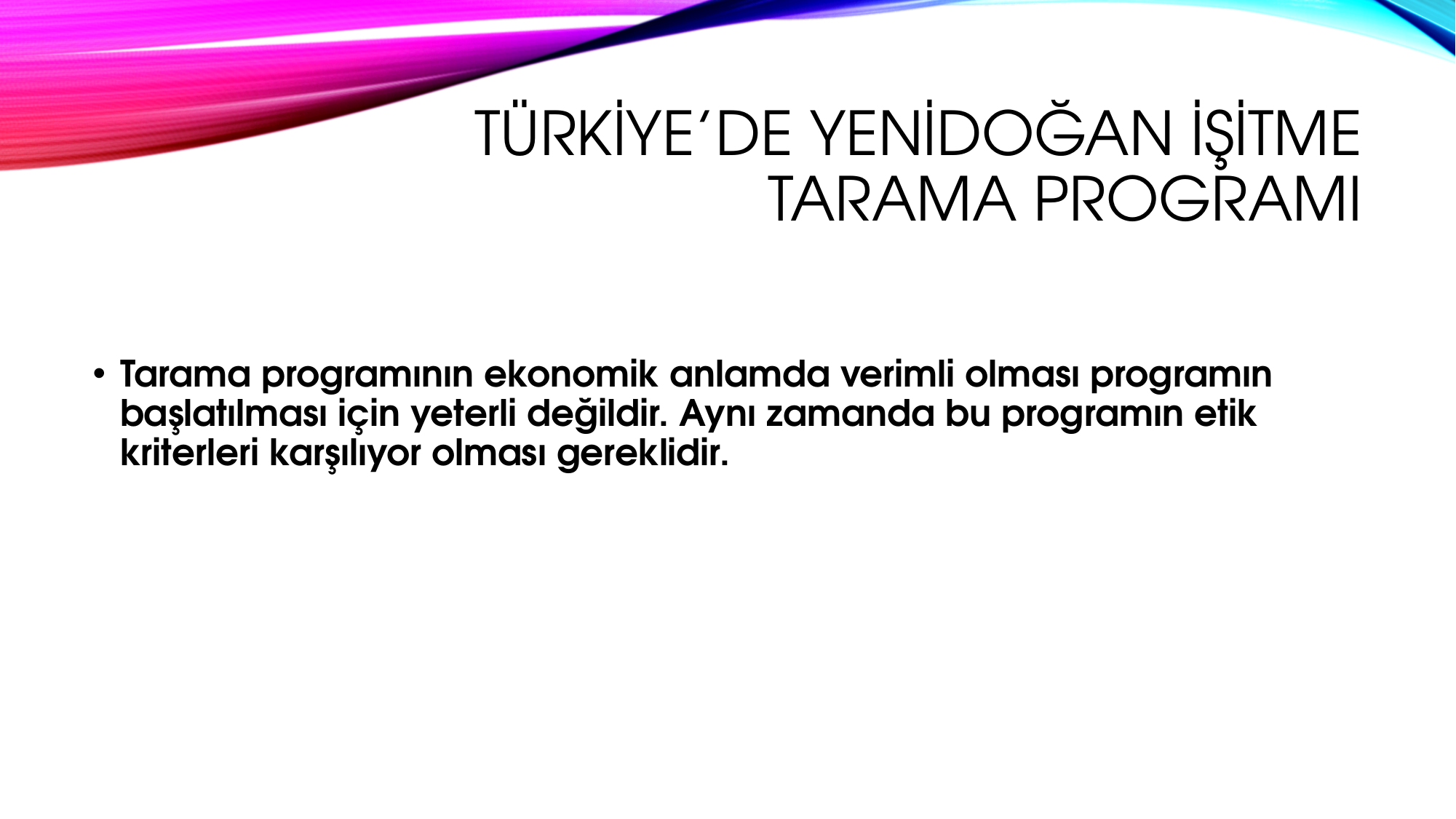

# TÜRKİYE’DE YENİDOĞAN İŞİTME TARAMA PROGRAMI

Tarama programının ekonomik anlamda verimli olması programın başlatılması için yeterli değildir. Aynı zamanda bu programın etik kriterleri karşılıyor olması gereklidir.